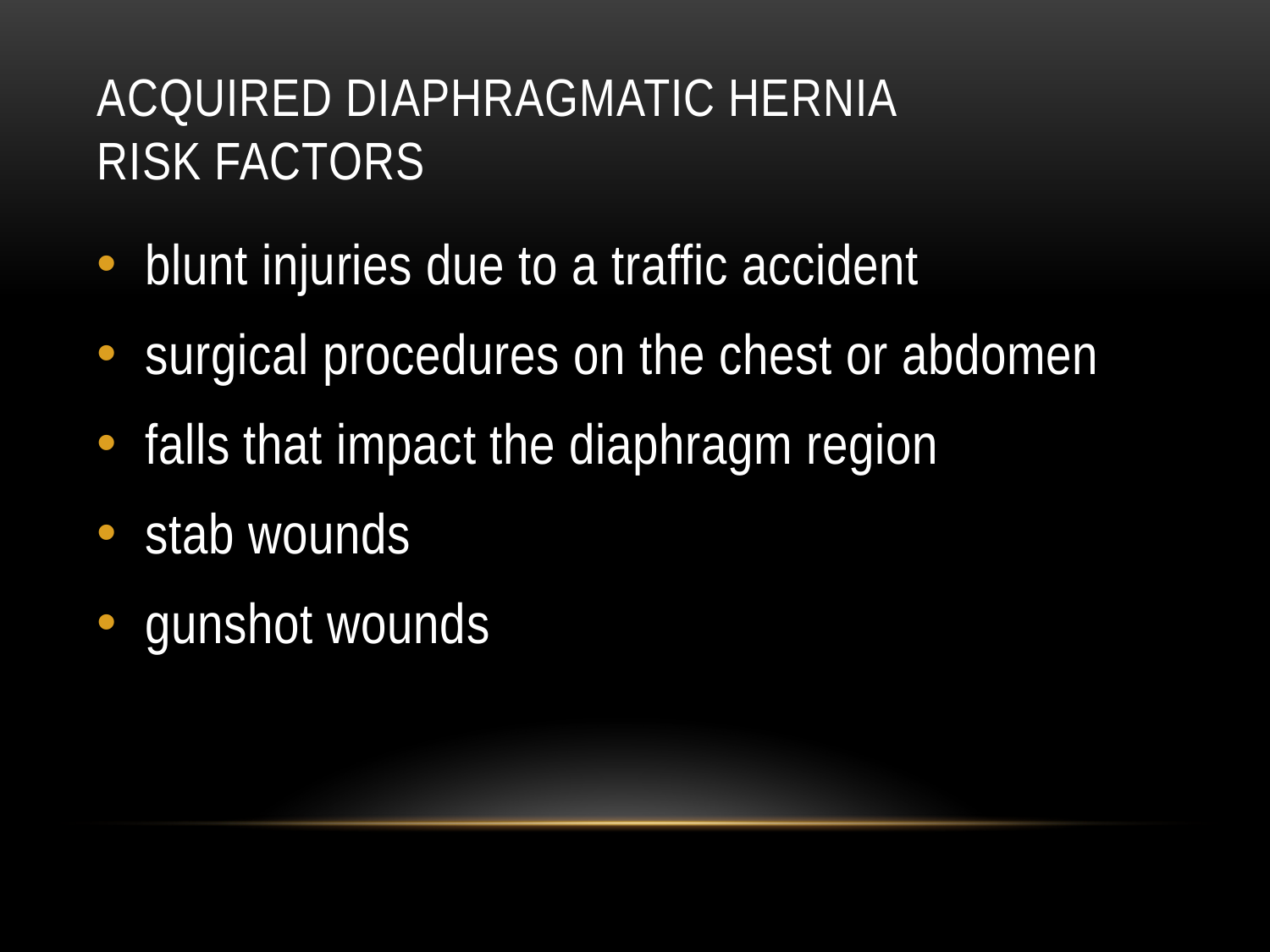

# acquired diaphragmatic hernia risk factors
blunt injuries due to a traffic accident
surgical procedures on the chest or abdomen
falls that impact the diaphragm region
stab wounds
gunshot wounds